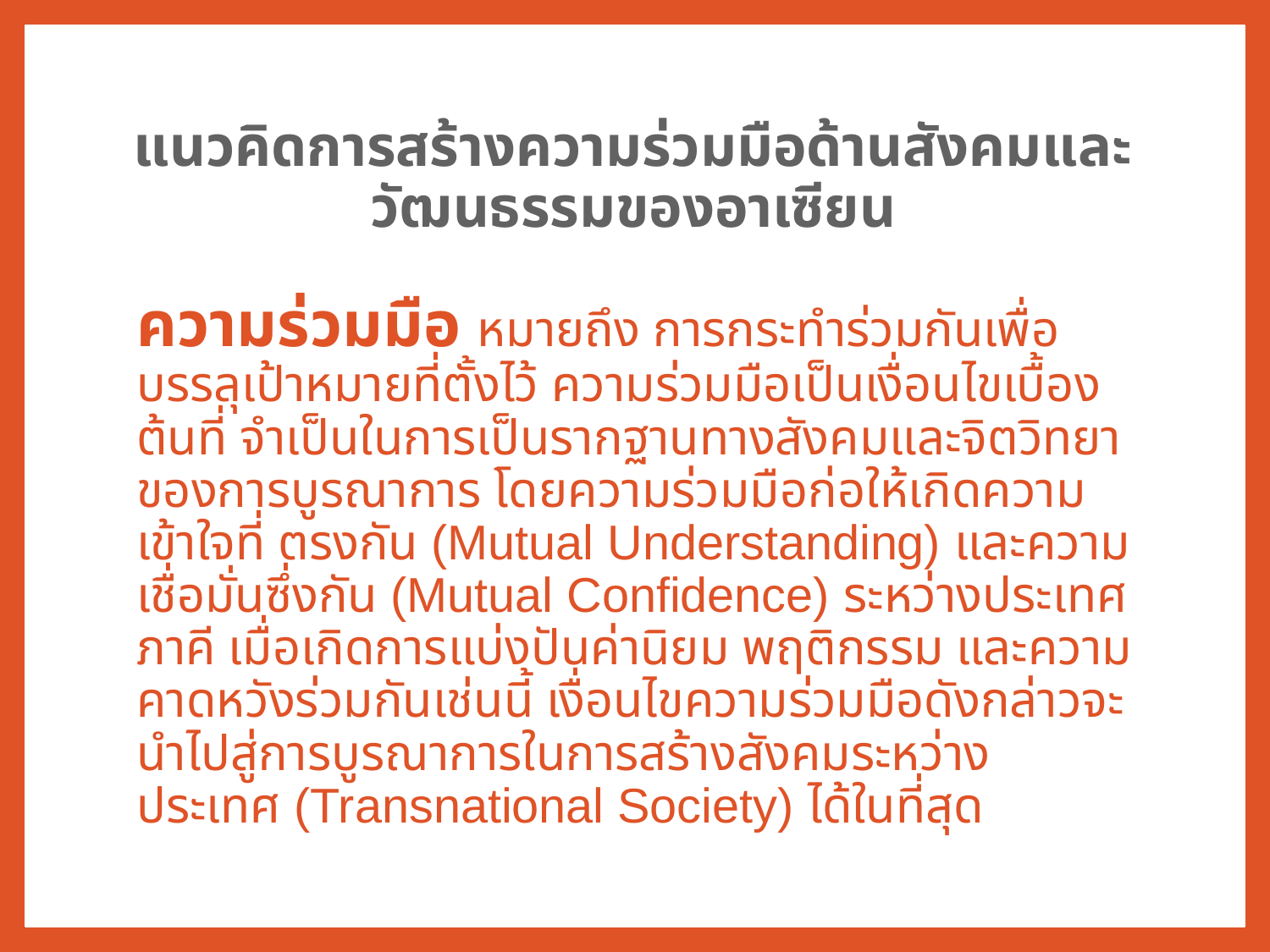

# แนวคิดการสร้างความร่วมมือด้านสังคมและวัฒนธรรมของอาเซียน
ความร่วมมือ หมายถึง การกระทำร่วมกันเพื่อบรรลุเป้าหมายที่ตั้งไว้ ความร่วมมือเป็นเงื่อนไขเบื้องต้นที่ จำเป็นในการเป็นรากฐานทางสังคมและจิตวิทยาของการบูรณาการ โดยความร่วมมือก่อให้เกิดความเข้าใจที่ ตรงกัน (Mutual Understanding) และความเชื่อมั่นซึ่งกัน (Mutual Confidence) ระหว่างประเทศภาคี เมื่อเกิดการแบ่งปันค่านิยม พฤติกรรม และความคาดหวังร่วมกันเช่นนี้ เงื่อนไขความร่วมมือดังกล่าวจะนำไปสู่การบูรณาการในการสร้างสังคมระหว่างประเทศ (Transnational Society) ได้ในที่สุด